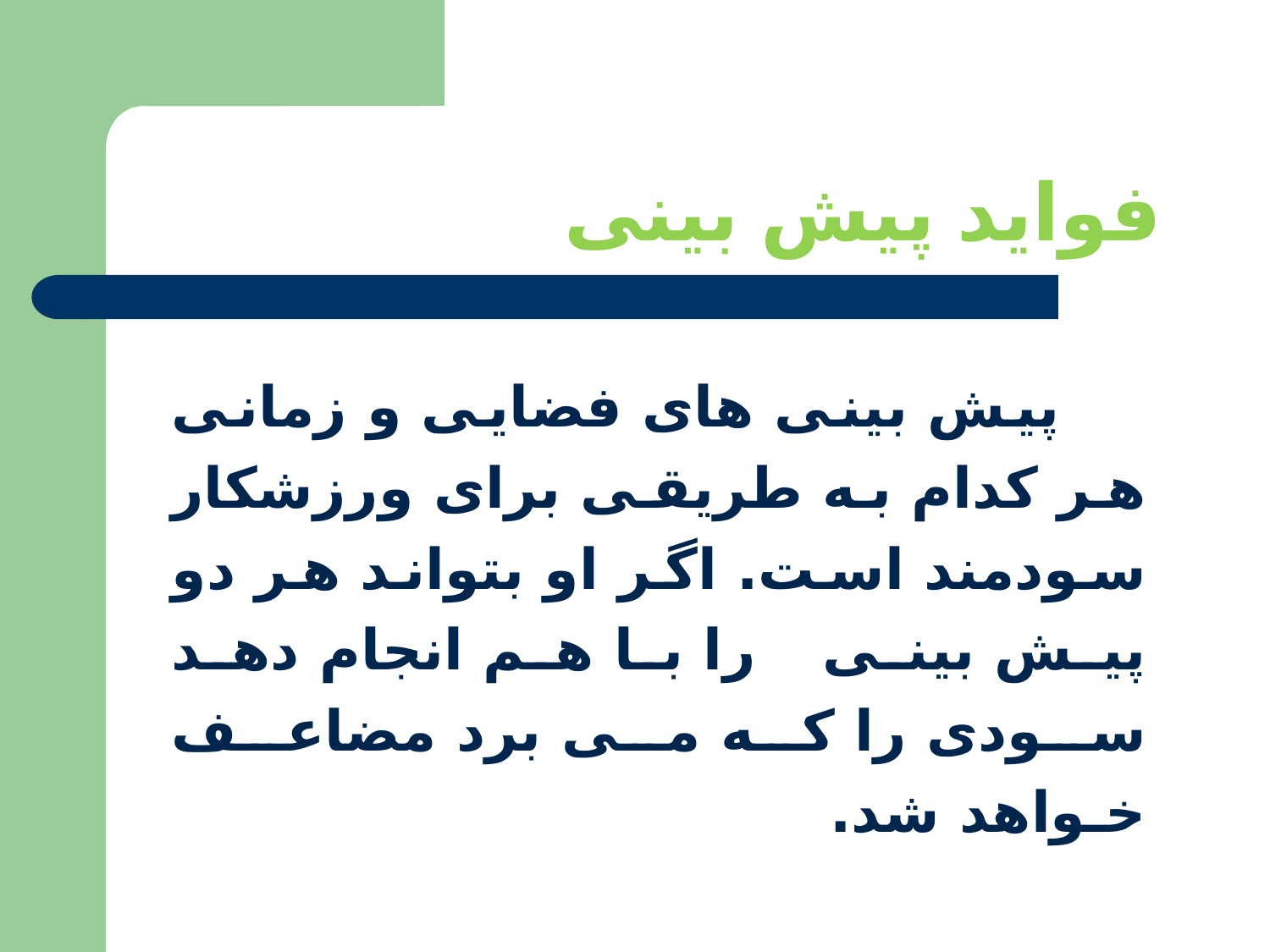

# فواید پیش بینی
     پیش بینی های فضایی و زمانی هر کدام به طریقی برای ورزشکار سودمند است. اگر او بتواند هر دو پیش بینی  را با هم انجام دهد سودی را که می برد مضاعف خـواهد شد.